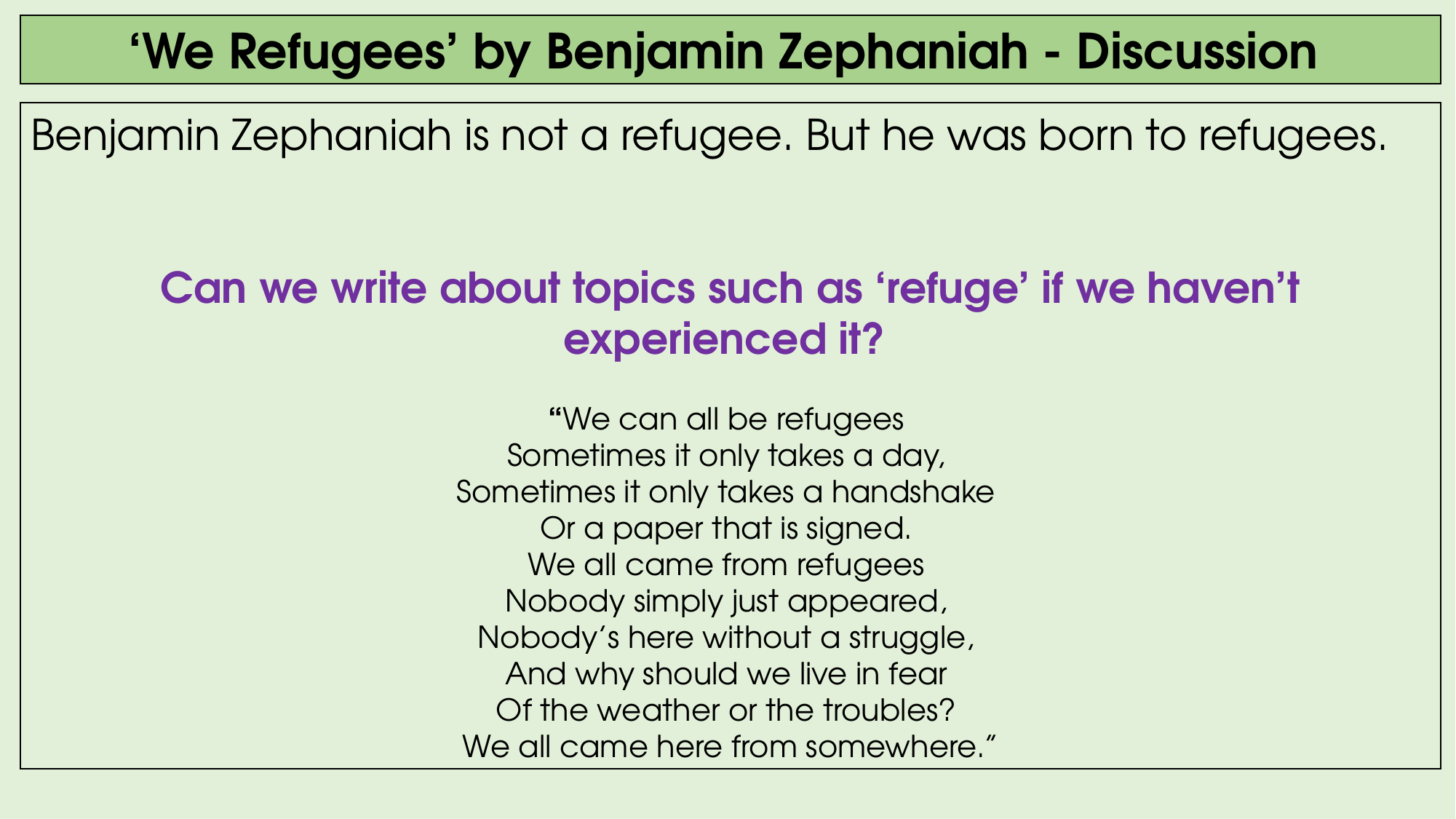

‘We Refugees’ by Benjamin Zephaniah - Discussion
Benjamin Zephaniah is not a refugee. But he was born to refugees.

Can we write about topics such as ‘refuge’ if we haven’t experienced it?

“We can all be refugees
Sometimes it only takes a day,
Sometimes it only takes a handshake
Or a paper that is signed.
We all came from refugees
Nobody simply just appeared,
Nobody’s here without a struggle,
And why should we live in fear
Of the weather or the troubles?
We all came here from somewhere.”